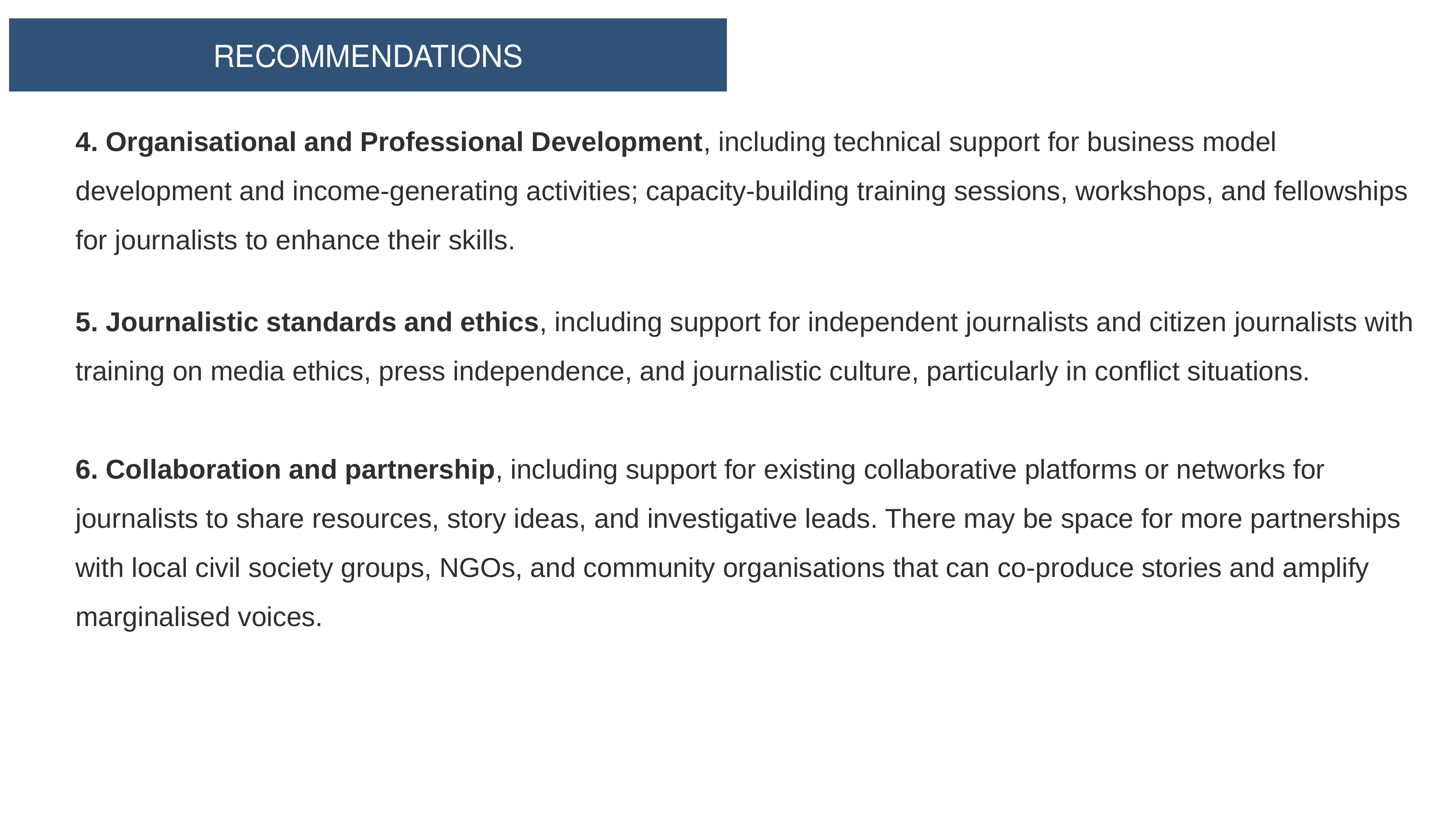

RECOMMENDATIONS

4. Organisational and Professional Development, including technical support for business model development and income-generating activities; capacity-building training sessions, workshops, and fellowships for journalists to enhance their skills.
5. Journalistic standards and ethics, including support for independent journalists and citizen journalists with training on media ethics, press independence, and journalistic culture, particularly in conflict situations.
6. Collaboration and partnership, including support for existing collaborative platforms or networks for journalists to share resources, story ideas, and investigative leads. There may be space for more partnerships with local civil society groups, NGOs, and community organisations that can co-produce stories and amplify marginalised voices.